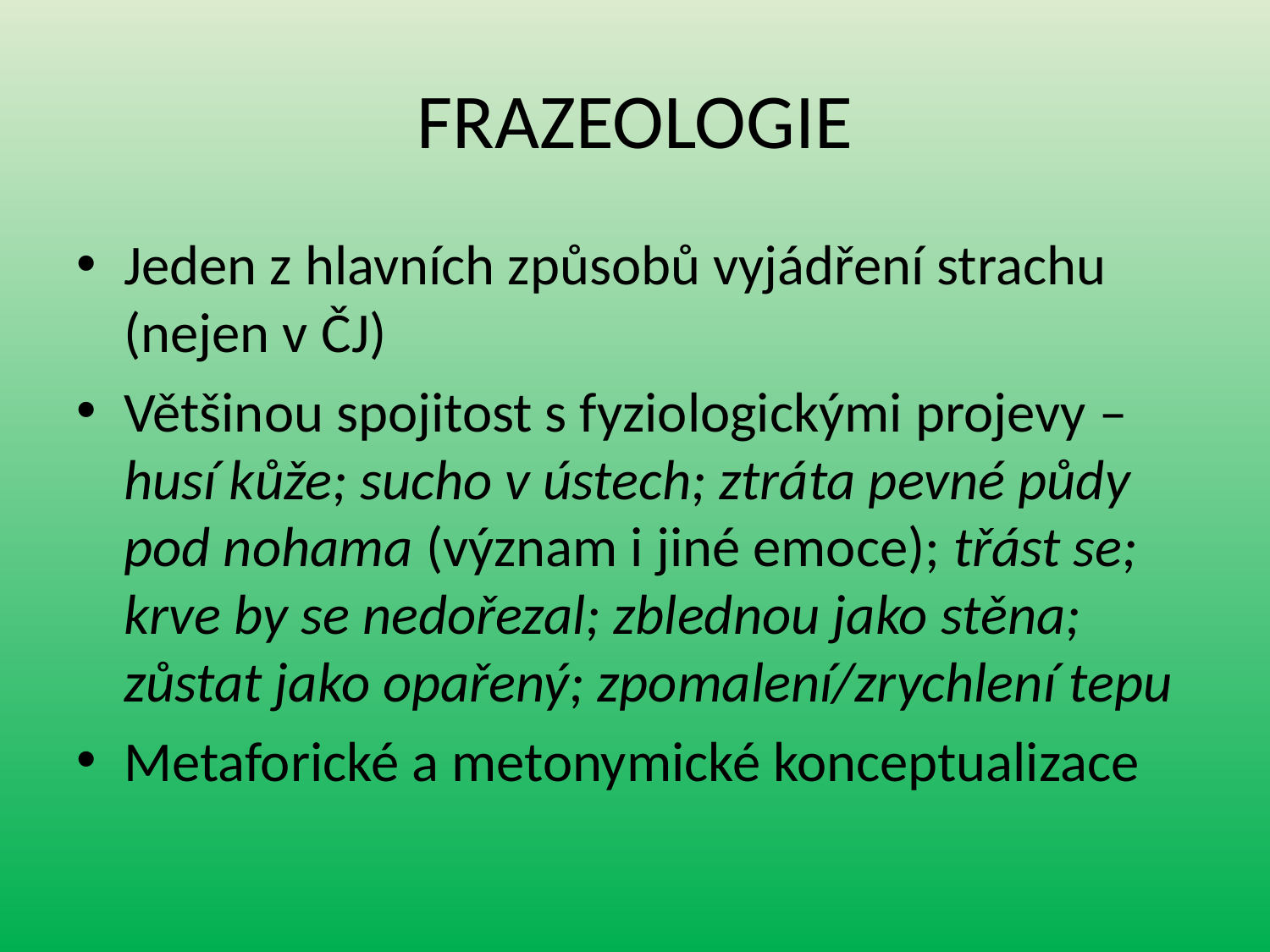

# FRAZEOLOGIE
Jeden z hlavních způsobů vyjádření strachu (nejen v ČJ)
Většinou spojitost s fyziologickými projevy – husí kůže; sucho v ústech; ztráta pevné půdy pod nohama (význam i jiné emoce); třást se; krve by se nedořezal; zblednou jako stěna; zůstat jako opařený; zpomalení/zrychlení tepu
Metaforické a metonymické konceptualizace